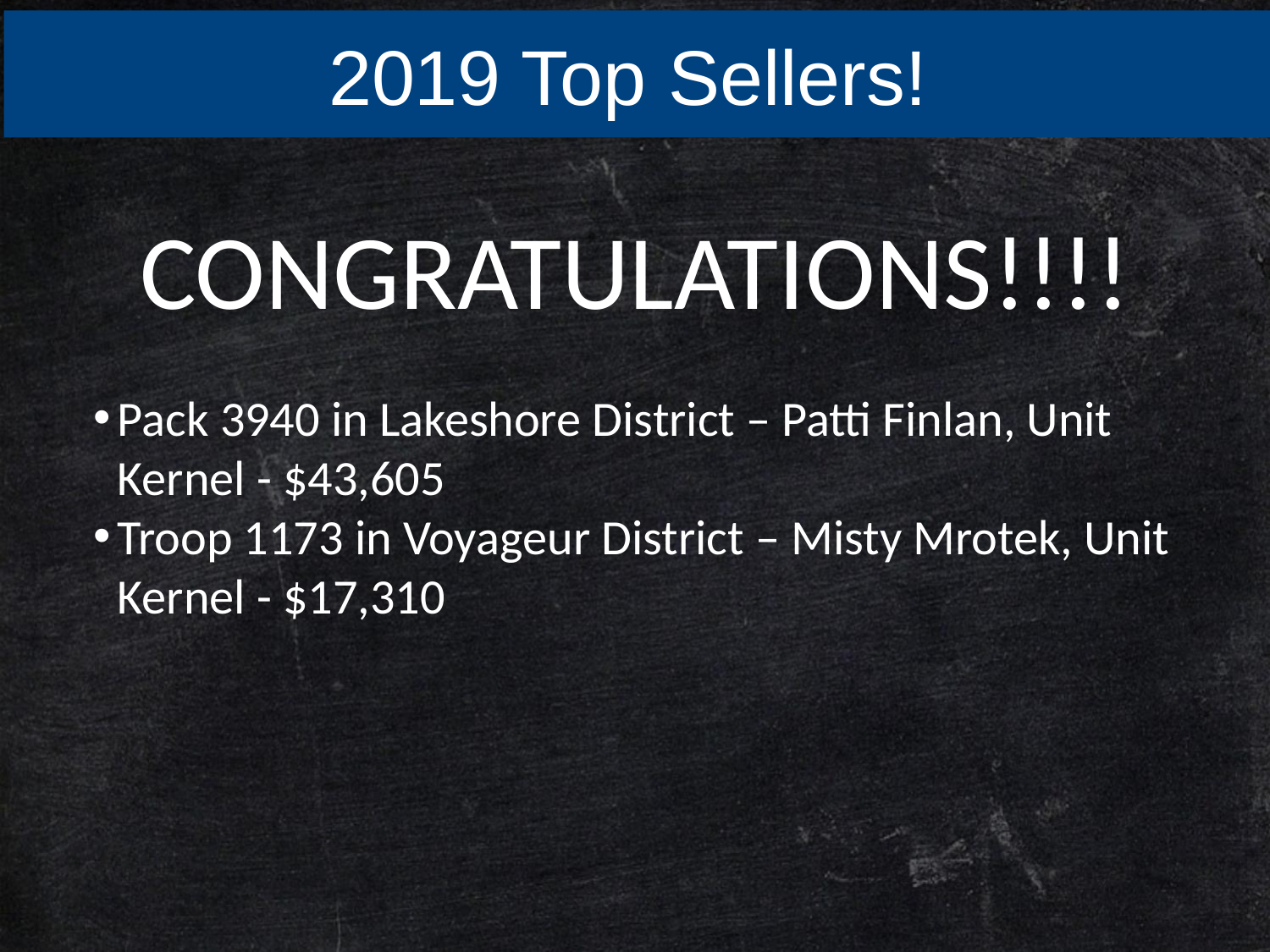

2019 Top Sellers!
#
CONGRATULATIONS!!!!

Pack 3940 in Lakeshore District – Patti Finlan, Unit Kernel - $43,605
Troop 1173 in Voyageur District – Misty Mrotek, Unit Kernel - $17,310